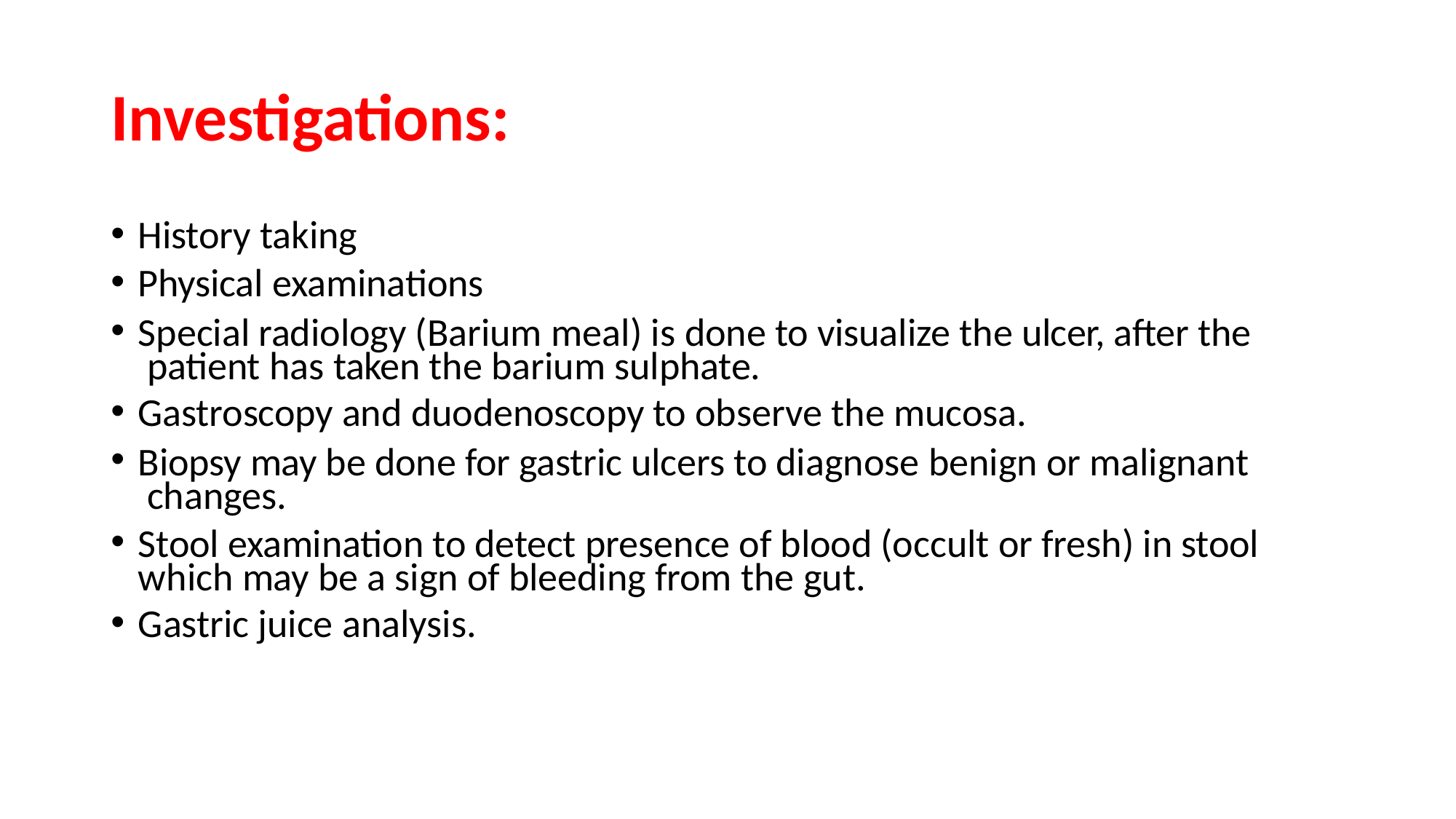

# Investigations:
History taking
Physical examinations
Special radiology (Barium meal) is done to visualize the ulcer, after the  patient has taken the barium sulphate.
Gastroscopy and duodenoscopy to observe the mucosa.
Biopsy may be done for gastric ulcers to diagnose benign or malignant  changes.
Stool examination to detect presence of blood (occult or fresh) in stool  which may be a sign of bleeding from the gut.
Gastric juice analysis.